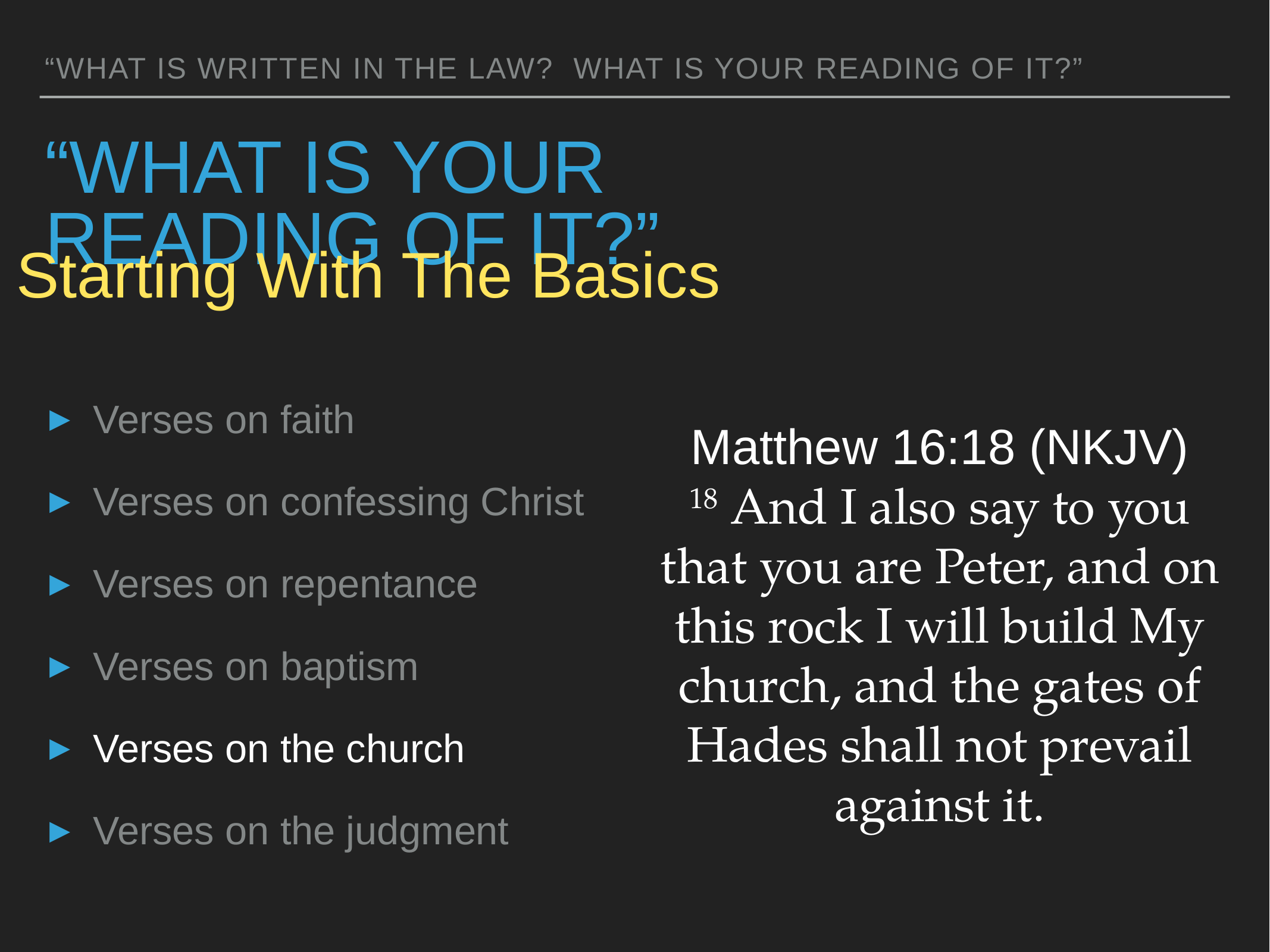

“What is written in the law?  What is your reading of it?”
# “What is Your Reading of It?”
Starting With The Basics
Verses on faith
Verses on confessing Christ
Verses on repentance
Verses on baptism
Verses on the church
Verses on the judgment
Matthew 16:18 (NKJV)
18 And I also say to you that you are Peter, and on this rock I will build My church, and the gates of Hades shall not prevail against it.